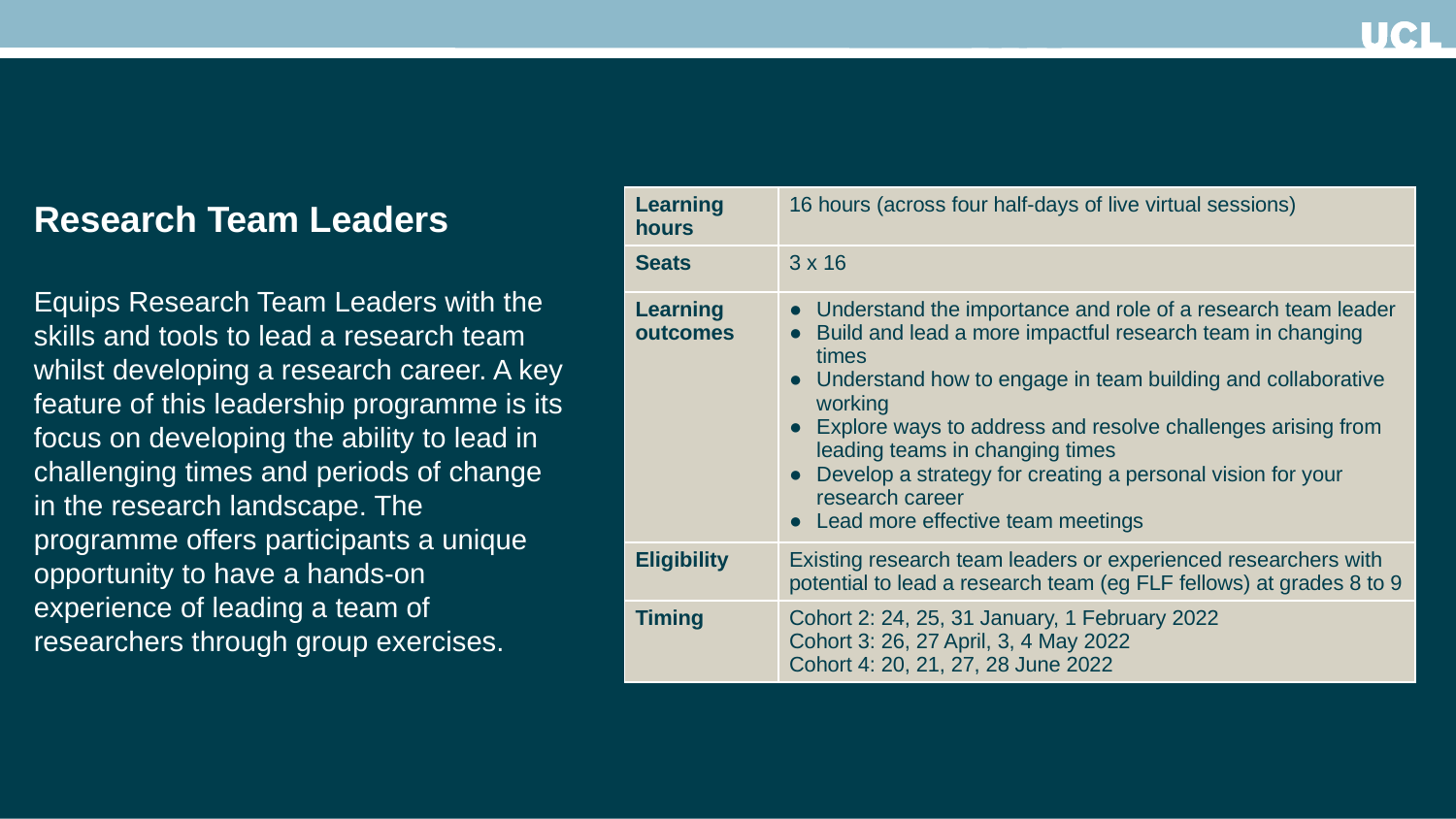

| Learning hours | 16 hours (across four half-days of live virtual sessions) |
| --- | --- |
| Seats | 3 x 16 |
| Learning outcomes | Understand the importance and role of a research team leader Build and lead a more impactful research team in changing times Understand how to engage in team building and collaborative working Explore ways to address and resolve challenges arising from leading teams in changing times Develop a strategy for creating a personal vision for your research career Lead more effective team meetings |
| Eligibility | Existing research team leaders or experienced researchers with potential to lead a research team (eg FLF fellows) at grades 8 to 9 |
| Timing | Cohort 2: 24, 25, 31 January, 1 February 2022 Cohort 3: 26, 27 April, 3, 4 May 2022 Cohort 4: 20, 21, 27, 28 June 2022 |
Research Team Leaders

Equips Research Team Leaders with the skills and tools to lead a research team whilst developing a research career. A key feature of this leadership programme is its focus on developing the ability to lead in challenging times and periods of change in the research landscape. The programme offers participants a unique opportunity to have a hands-on experience of leading a team of researchers through group exercises.